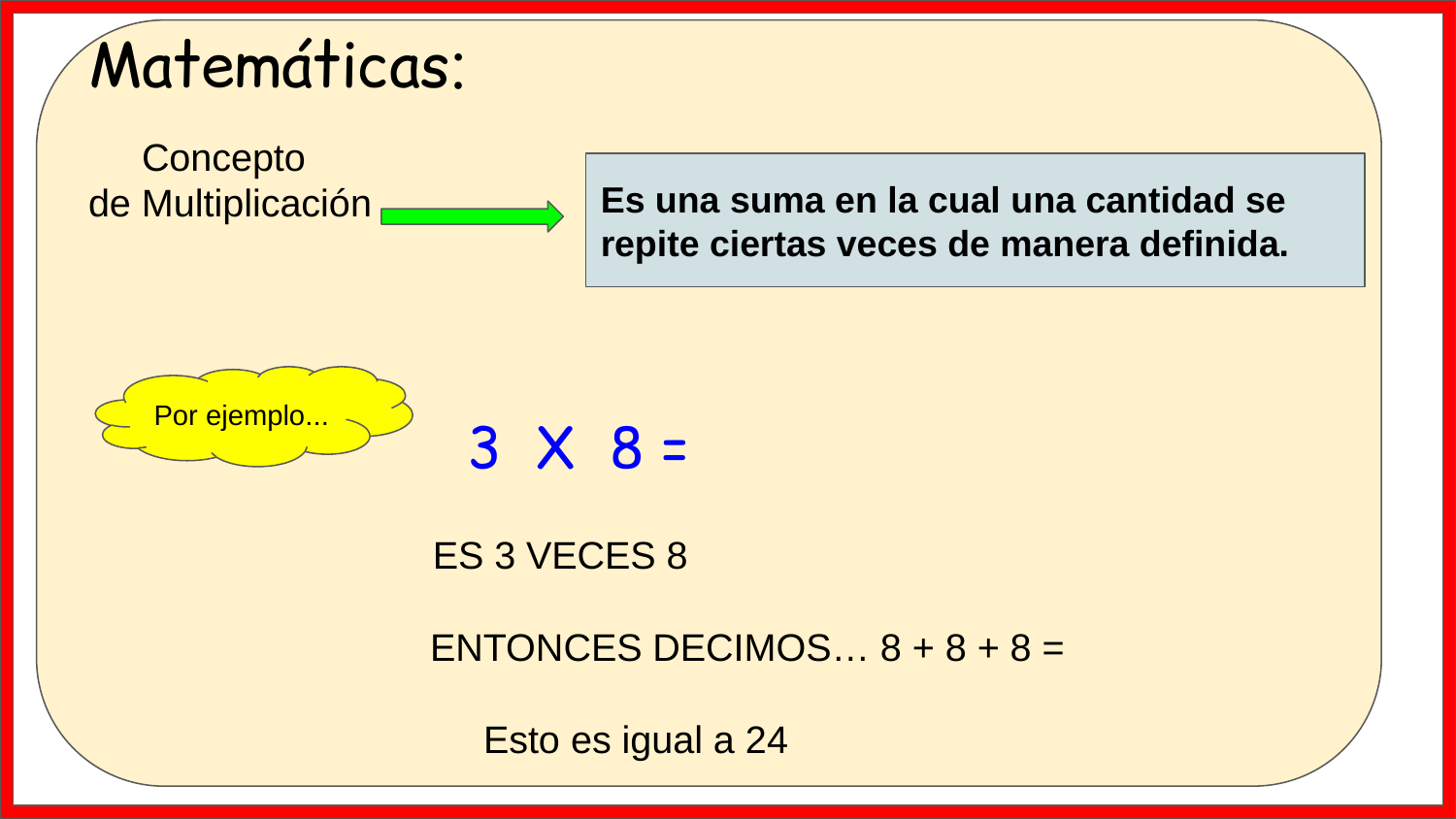

#

Matemáticas:

     Concepto
de Multiplicación

                              3  X  8 =

                                           ES 3 VECES 8

                                ENTONCES DECIMOS… 8 + 8 + 8 =

                                     Esto es igual a 24

Es una suma en la cual una cantidad se repite ciertas veces de manera definida.

Por ejemplo...